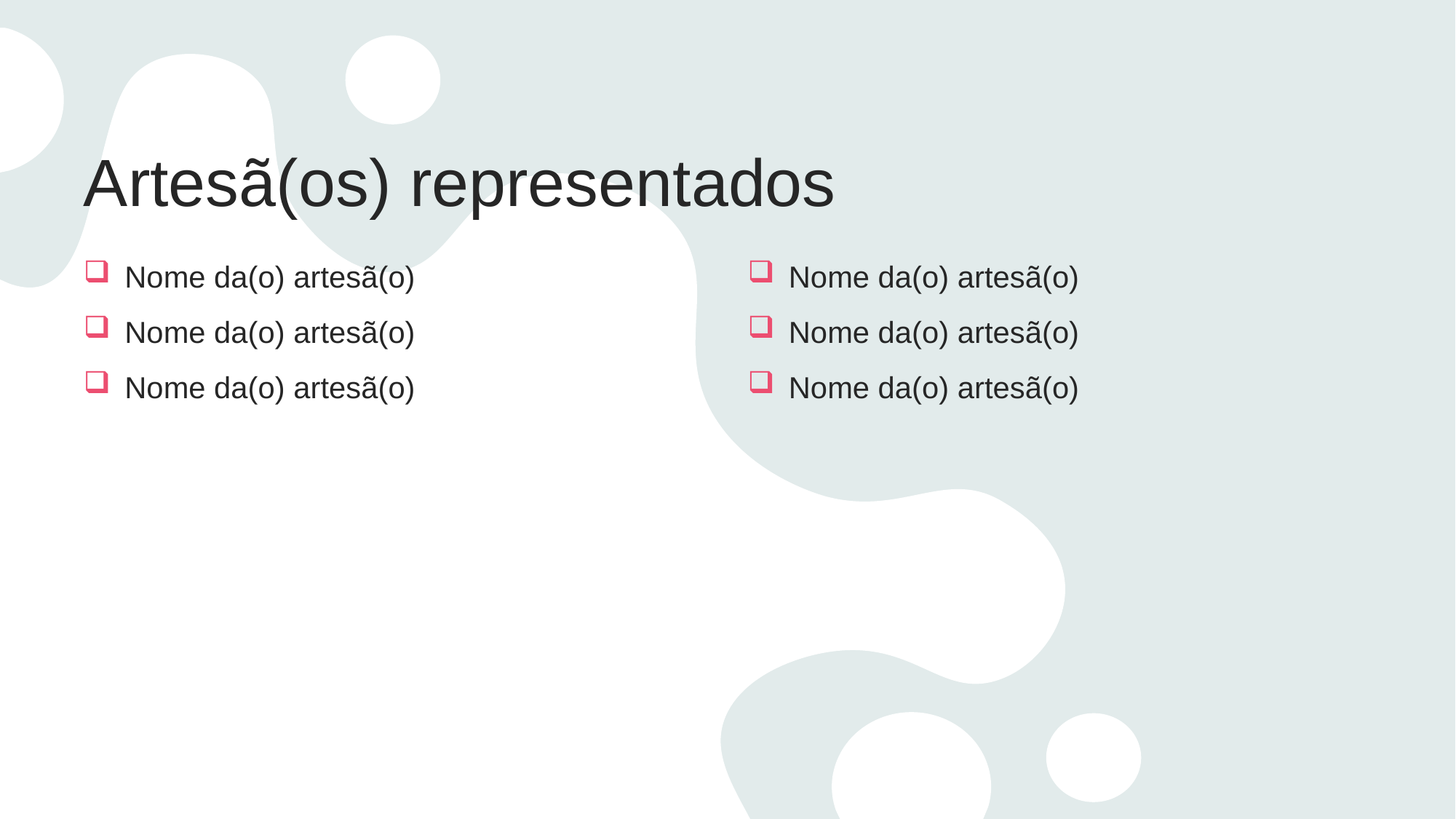

# Artesã(os) representados
Nome da(o) artesã(o)
Nome da(o) artesã(o)
Nome da(o) artesã(o)
Nome da(o) artesã(o)
Nome da(o) artesã(o)
Nome da(o) artesã(o)